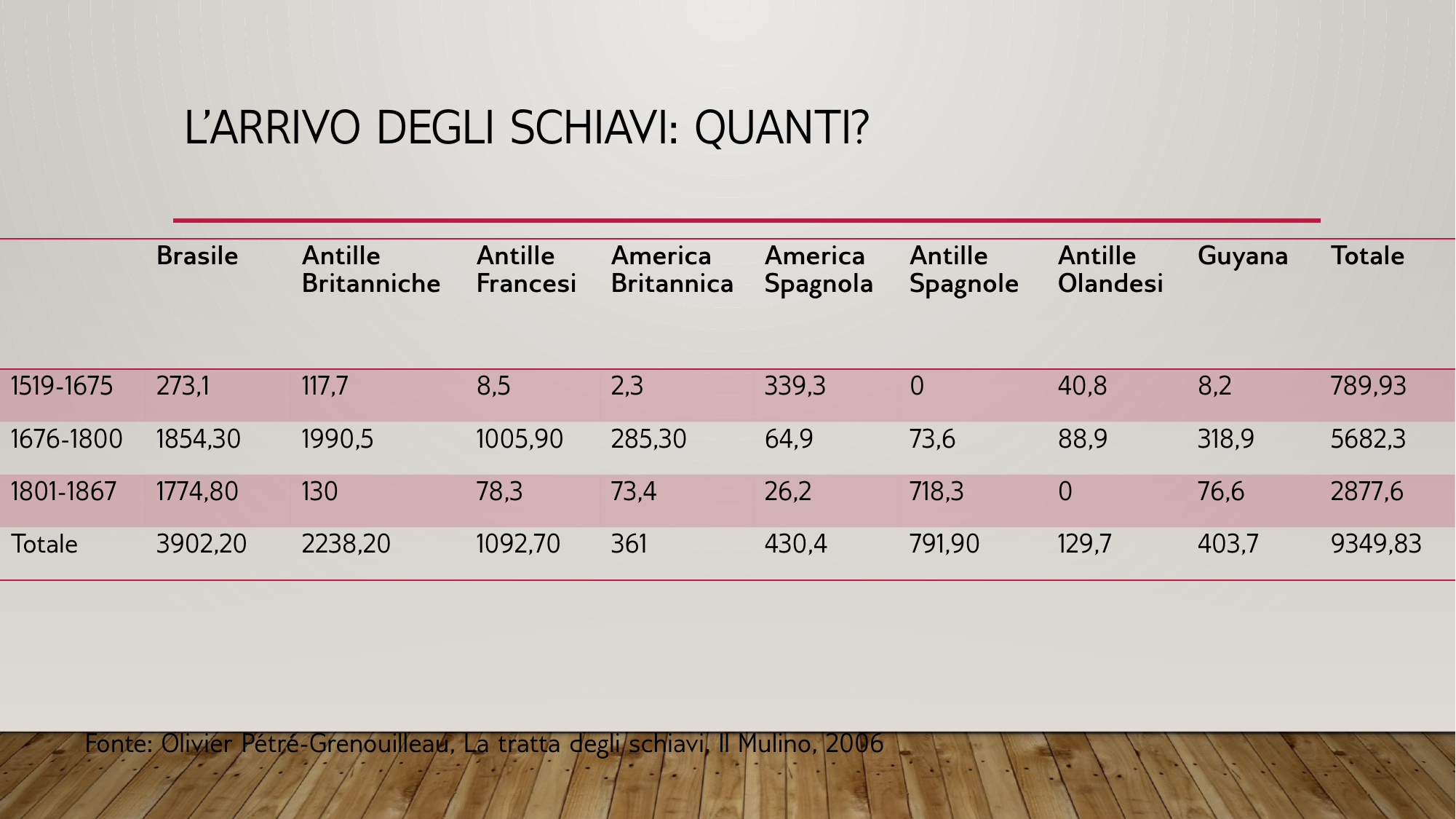

# L’arrivo degli schiavi: quanti?
|  | Brasile | Antille Britanniche | Antille Francesi | America Britannica | America Spagnola | Antille Spagnole | Antille Olandesi | Guyana | Totale |
| --- | --- | --- | --- | --- | --- | --- | --- | --- | --- |
| 1519-1675 | 273,1 | 117,7 | 8,5 | 2,3 | 339,3 | 0 | 40,8 | 8,2 | 789,93 |
| 1676-1800 | 1854,30 | 1990,5 | 1005,90 | 285,30 | 64,9 | 73,6 | 88,9 | 318,9 | 5682,3 |
| 1801-1867 | 1774,80 | 130 | 78,3 | 73,4 | 26,2 | 718,3 | 0 | 76,6 | 2877,6 |
| Totale | 3902,20 | 2238,20 | 1092,70 | 361 | 430,4 | 791,90 | 129,7 | 403,7 | 9349,83 |
Fonte: Olivier Pétré-Grenouilleau, La tratta degli schiavi, Il Mulino, 2006